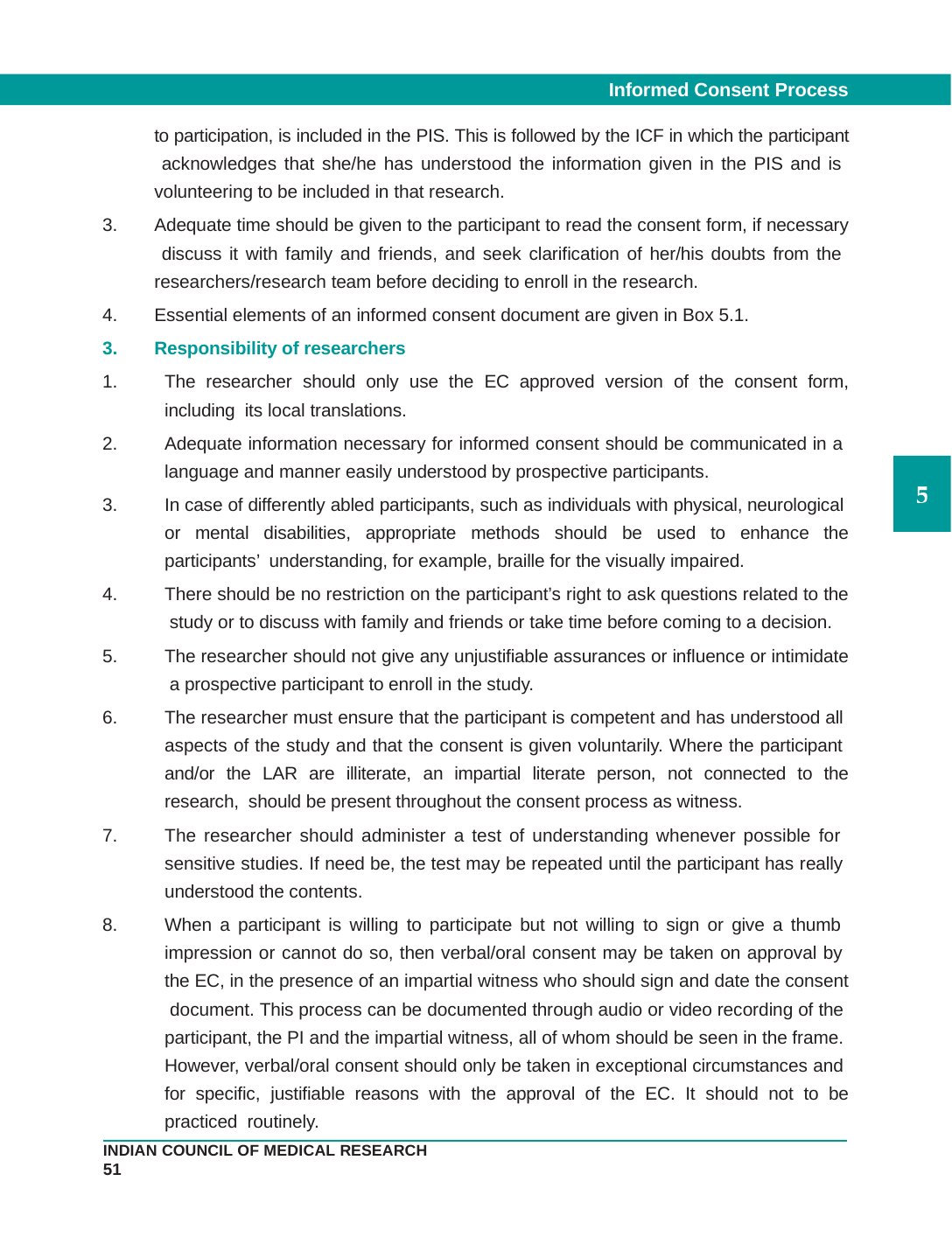

Informed Consent Process
to participation, is included in the PIS. This is followed by the ICF in which the participant  acknowledges that she/he has understood the information given in the PIS and is  volunteering to be included in that research.
Adequate time should be given to the participant to read the consent form, if necessary  discuss it with family and friends, and seek clarification of her/his doubts from the  researchers/research team before deciding to enroll in the research.
Essential elements of an informed consent document are given in Box 5.1.
Responsibility of researchers
The researcher should only use the EC approved version of the consent form, including  its local translations.
Adequate information necessary for informed consent should be communicated in a  language and manner easily understood by prospective participants.
In case of differently abled participants, such as individuals with physical, neurological  or mental disabilities, appropriate methods should be used to enhance the participants’  understanding, for example, braille for the visually impaired.
There should be no restriction on the participant’s right to ask questions related to the  study or to discuss with family and friends or take time before coming to a decision.
The researcher should not give any unjustifiable assurances or influence or intimidate  a prospective participant to enroll in the study.
The researcher must ensure that the participant is competent and has understood all  aspects of the study and that the consent is given voluntarily. Where the participant  and/or the LAR are illiterate, an impartial literate person, not connected to the research,  should be present throughout the consent process as witness.
The researcher should administer a test of understanding whenever possible for  sensitive studies. If need be, the test may be repeated until the participant has really  understood the contents.
When a participant is willing to participate but not willing to sign or give a thumb  impression or cannot do so, then verbal/oral consent may be taken on approval by  the EC, in the presence of an impartial witness who should sign and date the consent  document. This process can be documented through audio or video recording of the  participant, the PI and the impartial witness, all of whom should be seen in the frame.  However, verbal/oral consent should only be taken in exceptional circumstances and  for specific, justifiable reasons with the approval of the EC. It should not to be practiced  routinely.
INDIAN COUNCIL OF MEDICAL RESEARCH	51